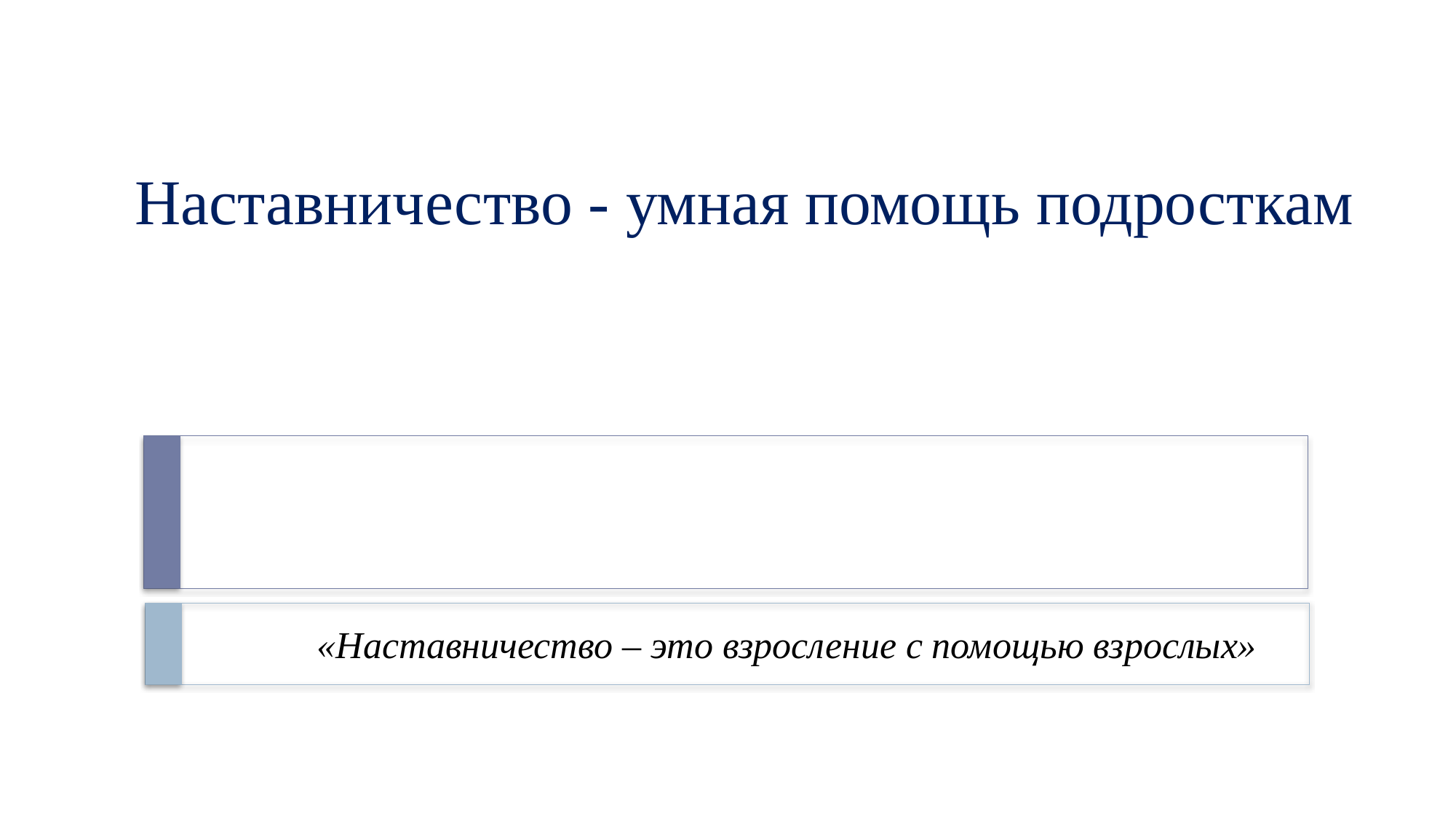

# Наставничество - умная помощь подросткам

«Наставничество – это взросление с помощью взрослых»